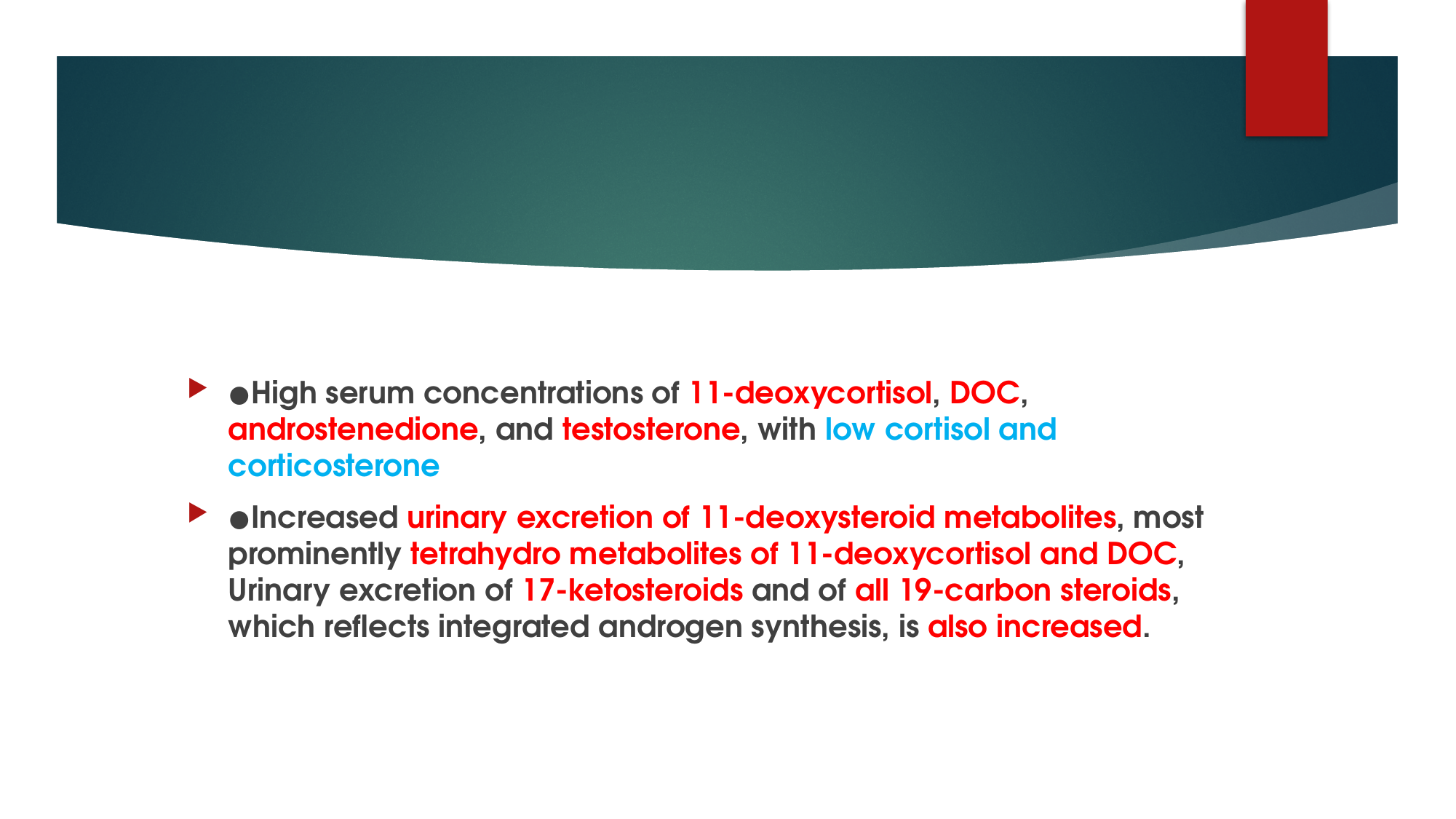

#

●High serum concentrations of 11-deoxycortisol, DOC, androstenedione, and testosterone, with low cortisol and corticosterone
●Increased urinary excretion of 11-deoxysteroid metabolites, most prominently tetrahydro metabolites of 11-deoxycortisol and DOC, Urinary excretion of 17-ketosteroids and of all 19-carbon steroids, which reflects integrated androgen synthesis, is also increased.